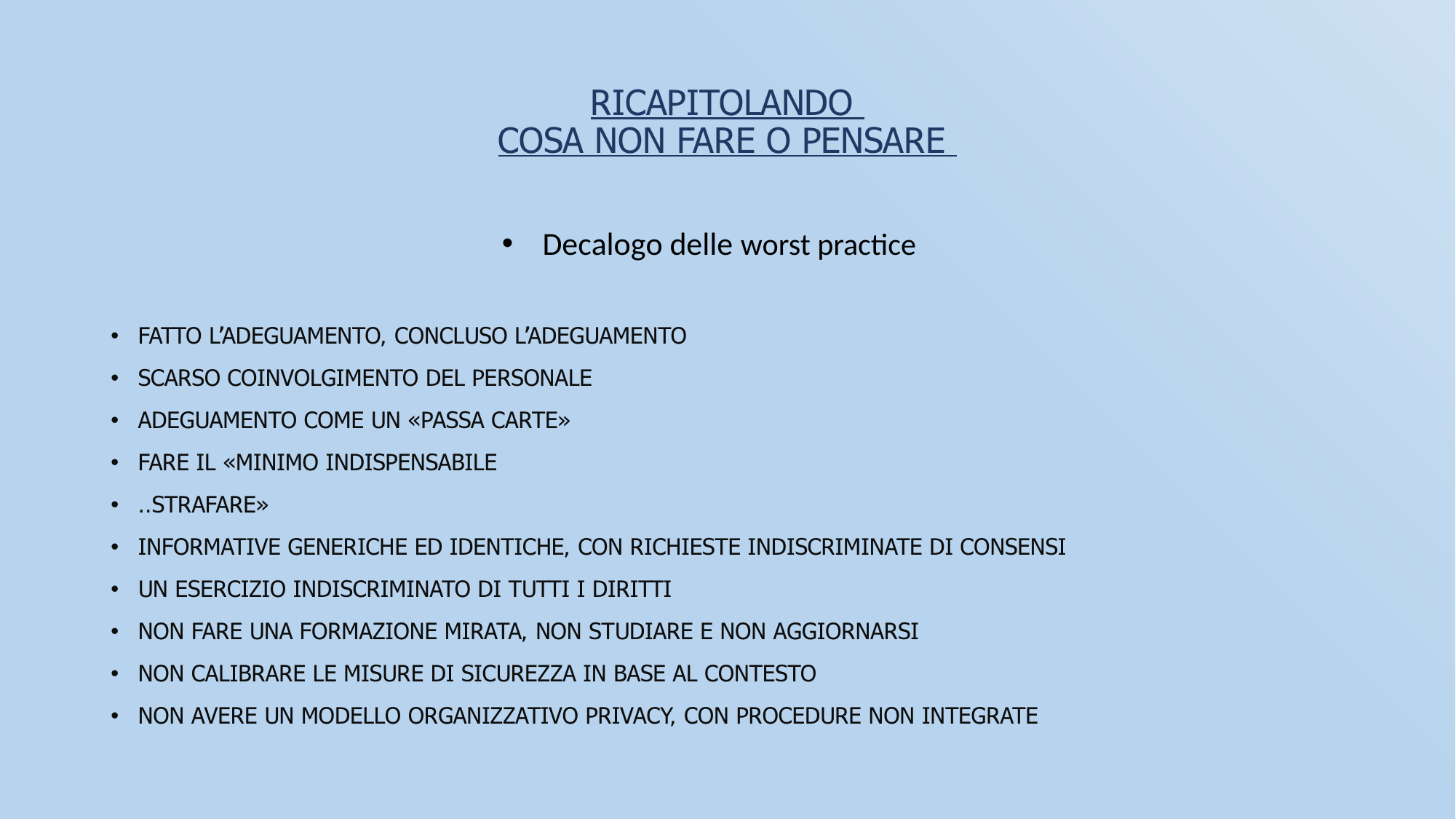

# Ricapitolando cosa non fare o pensare
Decalogo delle worst practice

Fatto l’adeguamento, concluso l’adeguamento
Scarso coinvolgimento del personale
Adeguamento come un «passa carte»
Fare il «minimo indispensabile
..Strafare»
Informative generiche ed identiche, con richieste indiscriminate di consensi
Un esercizio indiscriminato di tutti i diritti
Non fare una formazione mirata, non studiare e non aggiornarsi
Non calibrare le misure di sicurezza in base al contesto
Non avere un modello organizzativo privacy, con procedure non integrate